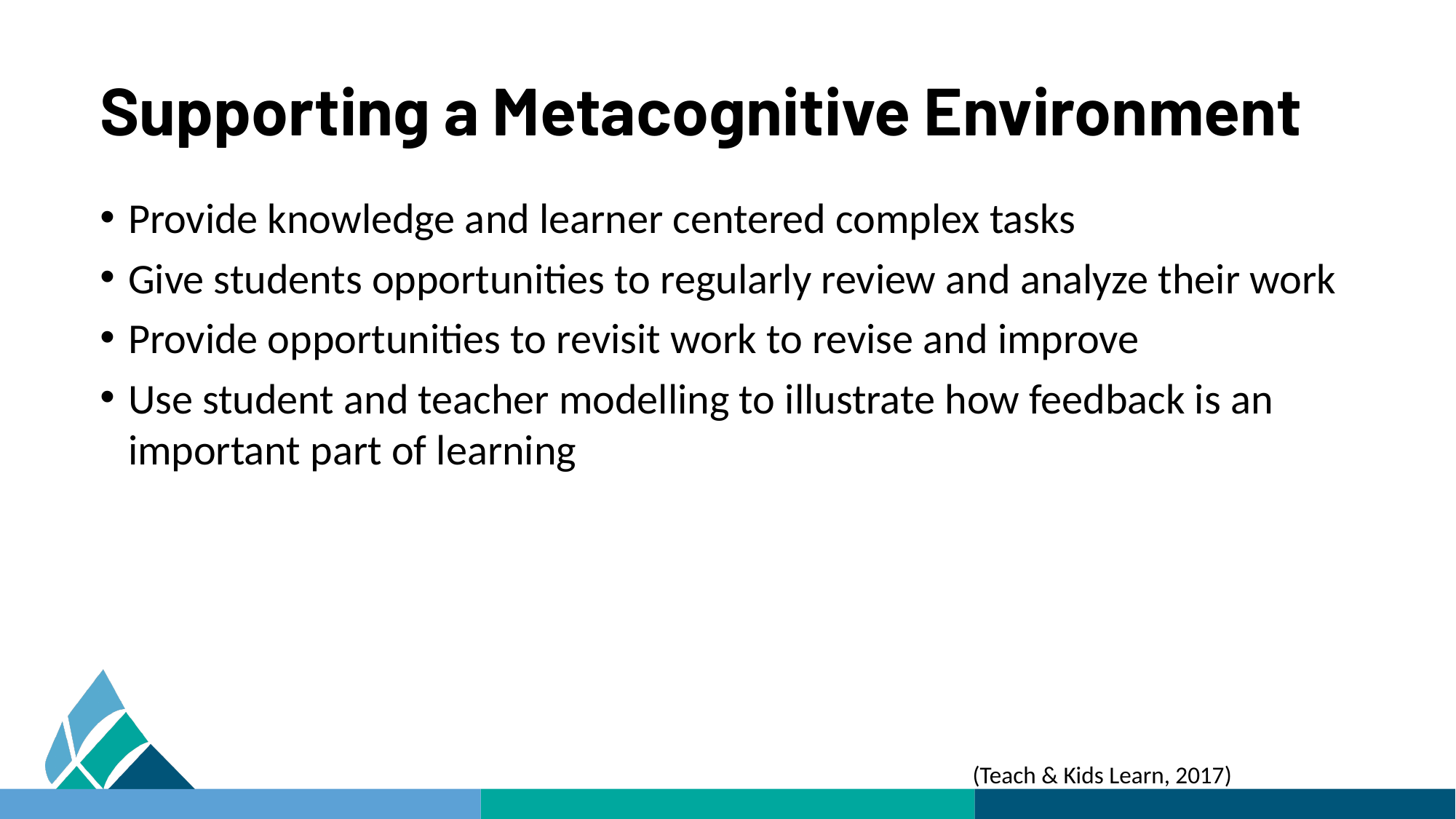

# Supporting a Metacognitive Environment
Provide knowledge and learner centered complex tasks
Give students opportunities to regularly review and analyze their work
Provide opportunities to revisit work to revise and improve
Use student and teacher modelling to illustrate how feedback is an important part of learning
(Teach & Kids Learn, 2017)